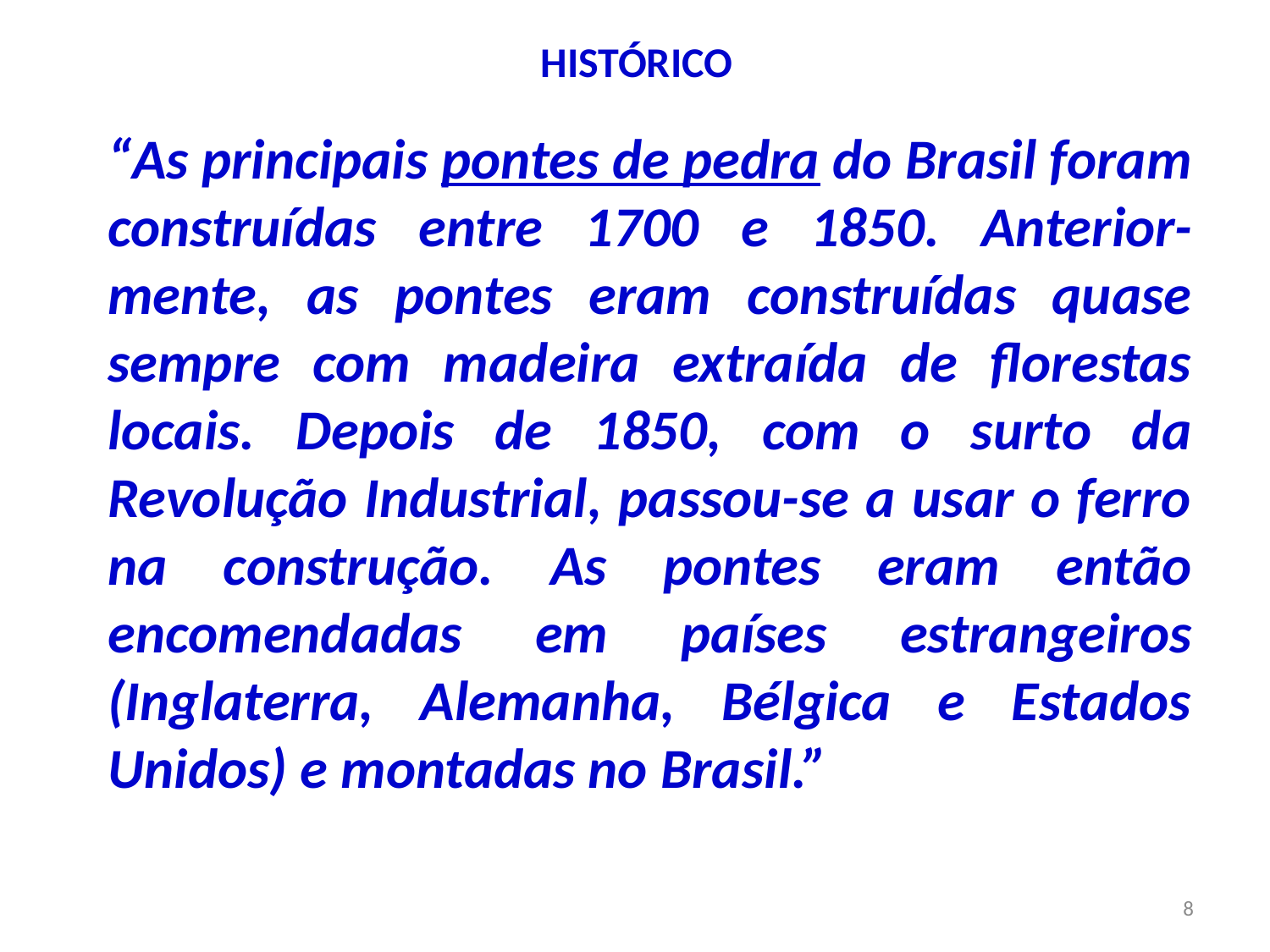

HISTÓRICO
“As principais pontes de pedra do Brasil foram construídas entre 1700 e 1850. Anterior-mente, as pontes eram construídas quase sempre com madeira extraída de florestas locais. Depois de 1850, com o surto da Revolução Industrial, passou-se a usar o ferro na construção. As pontes eram então encomendadas em países estrangeiros (Inglaterra, Alemanha, Bélgica e Estados Unidos) e montadas no Brasil.”
8